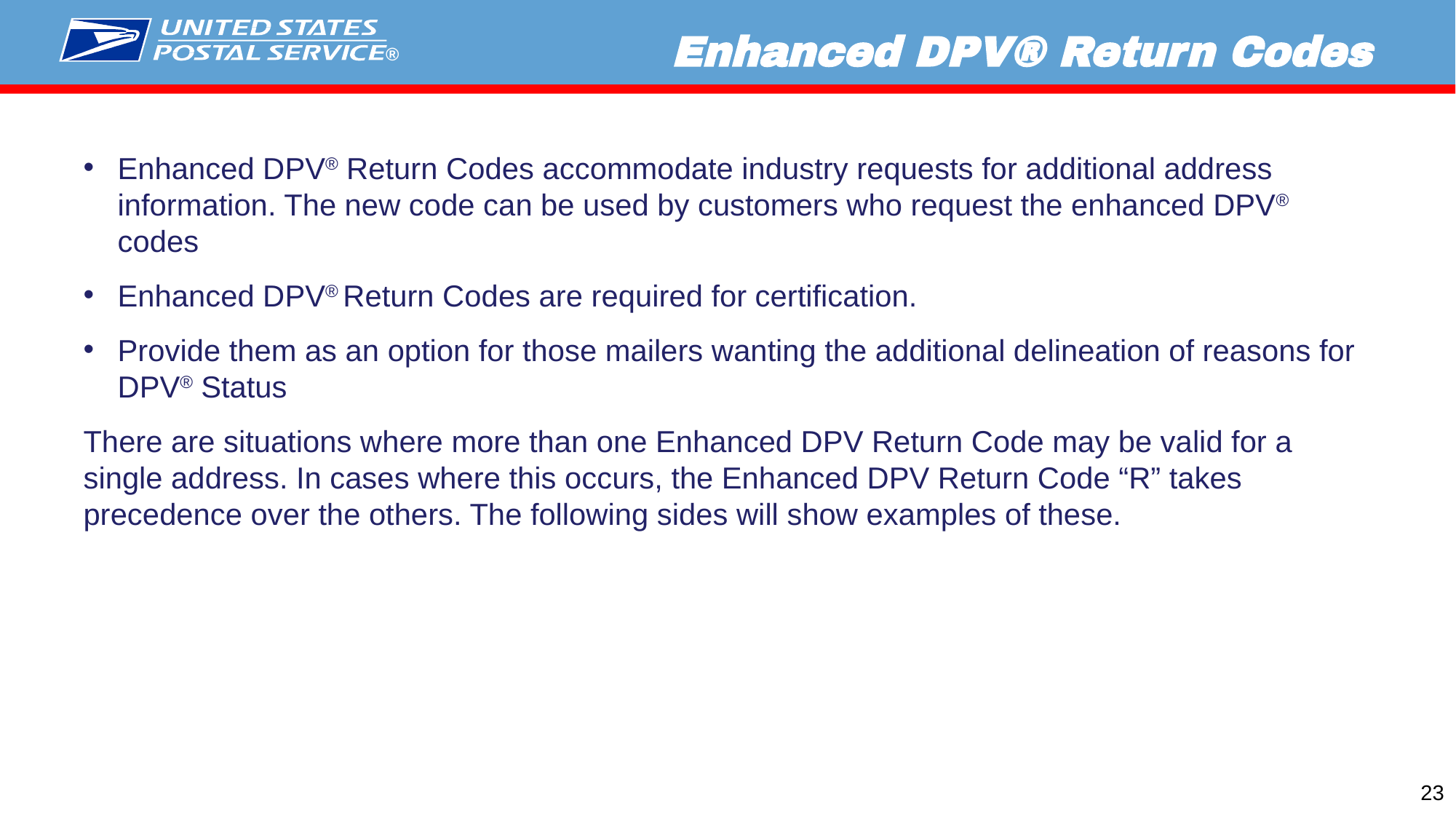

Enhanced DPV® Return Codes
Enhanced DPV® Return Codes accommodate industry requests for additional address information. The new code can be used by customers who request the enhanced DPV® codes
Enhanced DPV® Return Codes are required for certification.
Provide them as an option for those mailers wanting the additional delineation of reasons for DPV® Status
There are situations where more than one Enhanced DPV Return Code may be valid for a single address. In cases where this occurs, the Enhanced DPV Return Code “R” takes precedence over the others. The following sides will show examples of these.

23